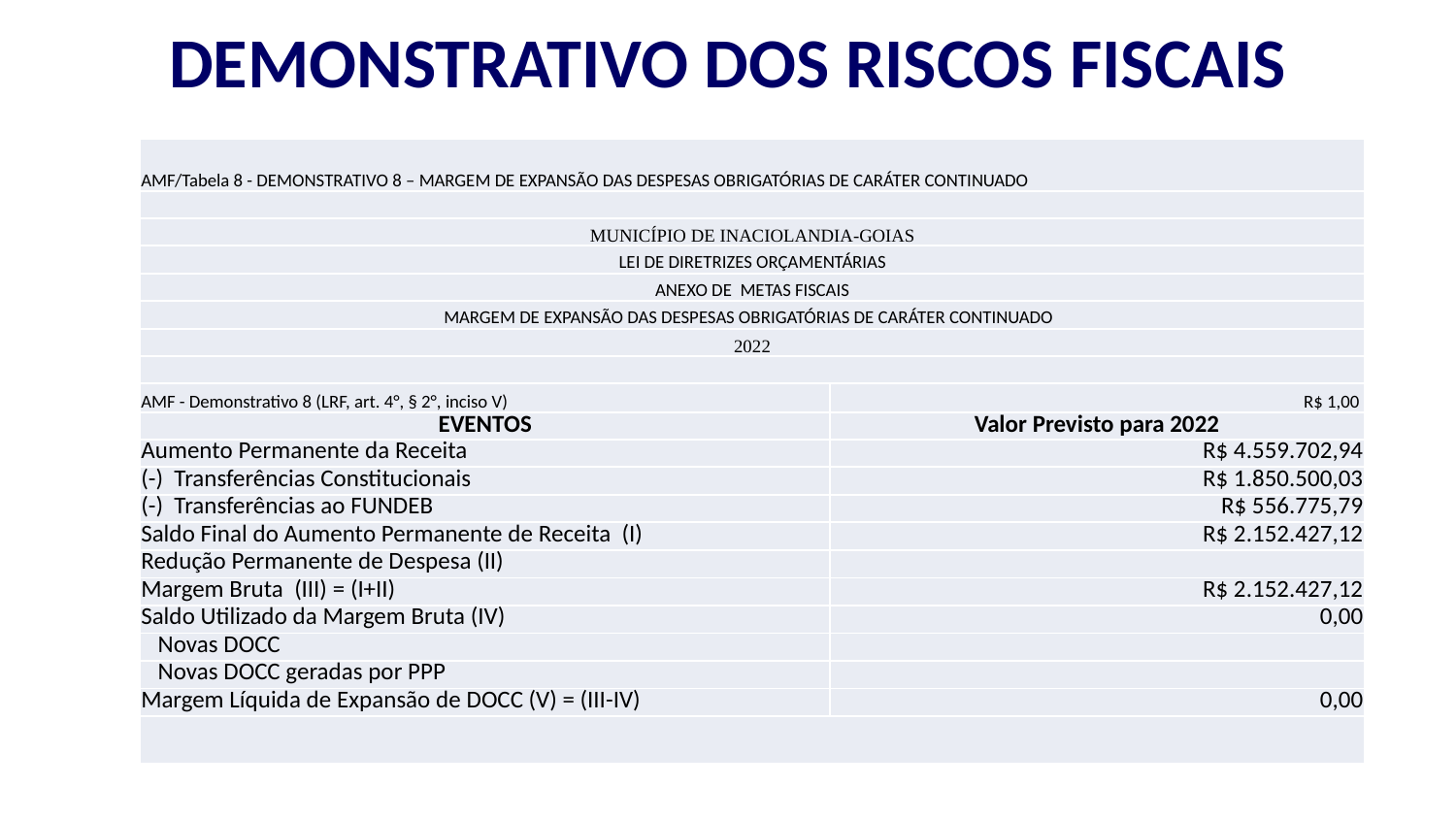

# DEMONSTRATIVO DOS RISCOS FISCAIS
| AMF/Tabela 8 - DEMONSTRATIVO 8 – MARGEM DE EXPANSÃO DAS DESPESAS OBRIGATÓRIAS DE CARÁTER CONTINUADO |  |
| --- | --- |
|  |  |
| MUNICÍPIO DE INACIOLANDIA-GOIAS |  |
| LEI DE DIRETRIZES ORÇAMENTÁRIAS |  |
| ANEXO DE METAS FISCAIS |  |
| MARGEM DE EXPANSÃO DAS DESPESAS OBRIGATÓRIAS DE CARÁTER CONTINUADO |  |
| 2022 |  |
|  |  |
| AMF - Demonstrativo 8 (LRF, art. 4°, § 2°, inciso V) | R$ 1,00 |
| EVENTOS | Valor Previsto para 2022 |
| Aumento Permanente da Receita | R$ 4.559.702,94 |
| (-) Transferências Constitucionais | R$ 1.850.500,03 |
| (-) Transferências ao FUNDEB | R$ 556.775,79 |
| Saldo Final do Aumento Permanente de Receita (I) | R$ 2.152.427,12 |
| Redução Permanente de Despesa (II) |  |
| Margem Bruta (III) = (I+II) | R$ 2.152.427,12 |
| Saldo Utilizado da Margem Bruta (IV) | 0,00 |
| Novas DOCC |  |
| Novas DOCC geradas por PPP |  |
| Margem Líquida de Expansão de DOCC (V) = (III-IV) | 0,00 |
|  |  |